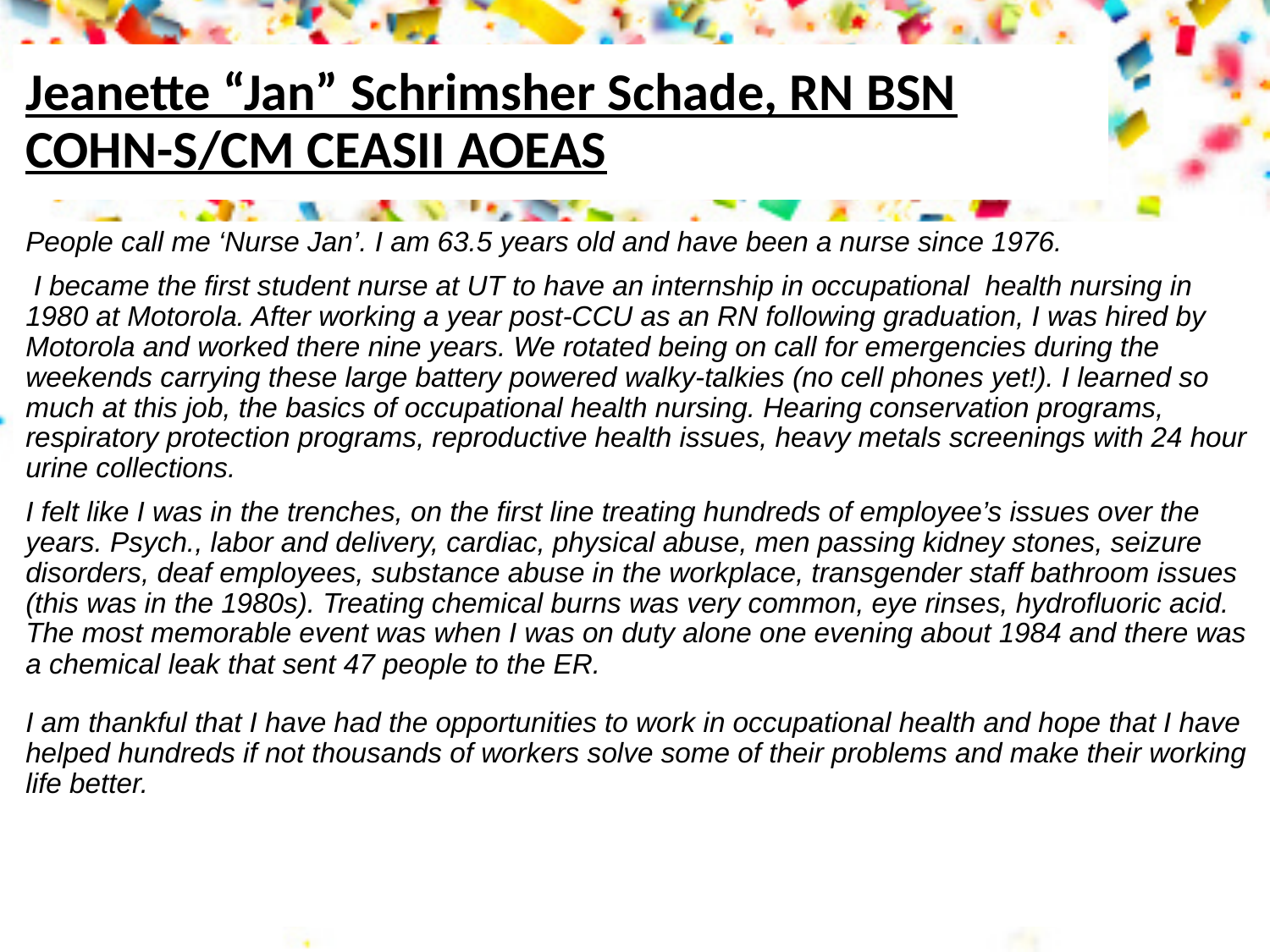

# Jeanette “Jan” Schrimsher Schade, RN BSN COHN-S/CM CEASII AOEAS
People call me ‘Nurse Jan’. I am 63.5 years old and have been a nurse since 1976.
 I became the first student nurse at UT to have an internship in occupational  health nursing in 1980 at Motorola. After working a year post-CCU as an RN following graduation, I was hired by Motorola and worked there nine years. We rotated being on call for emergencies during the weekends carrying these large battery powered walky-talkies (no cell phones yet!). I learned so much at this job, the basics of occupational health nursing. Hearing conservation programs, respiratory protection programs, reproductive health issues, heavy metals screenings with 24 hour urine collections.
I felt like I was in the trenches, on the first line treating hundreds of employee’s issues over the years. Psych., labor and delivery, cardiac, physical abuse, men passing kidney stones, seizure disorders, deaf employees, substance abuse in the workplace, transgender staff bathroom issues (this was in the 1980s). Treating chemical burns was very common, eye rinses, hydrofluoric acid. The most memorable event was when I was on duty alone one evening about 1984 and there was a chemical leak that sent 47 people to the ER.
I am thankful that I have had the opportunities to work in occupational health and hope that I have helped hundreds if not thousands of workers solve some of their problems and make their working life better.